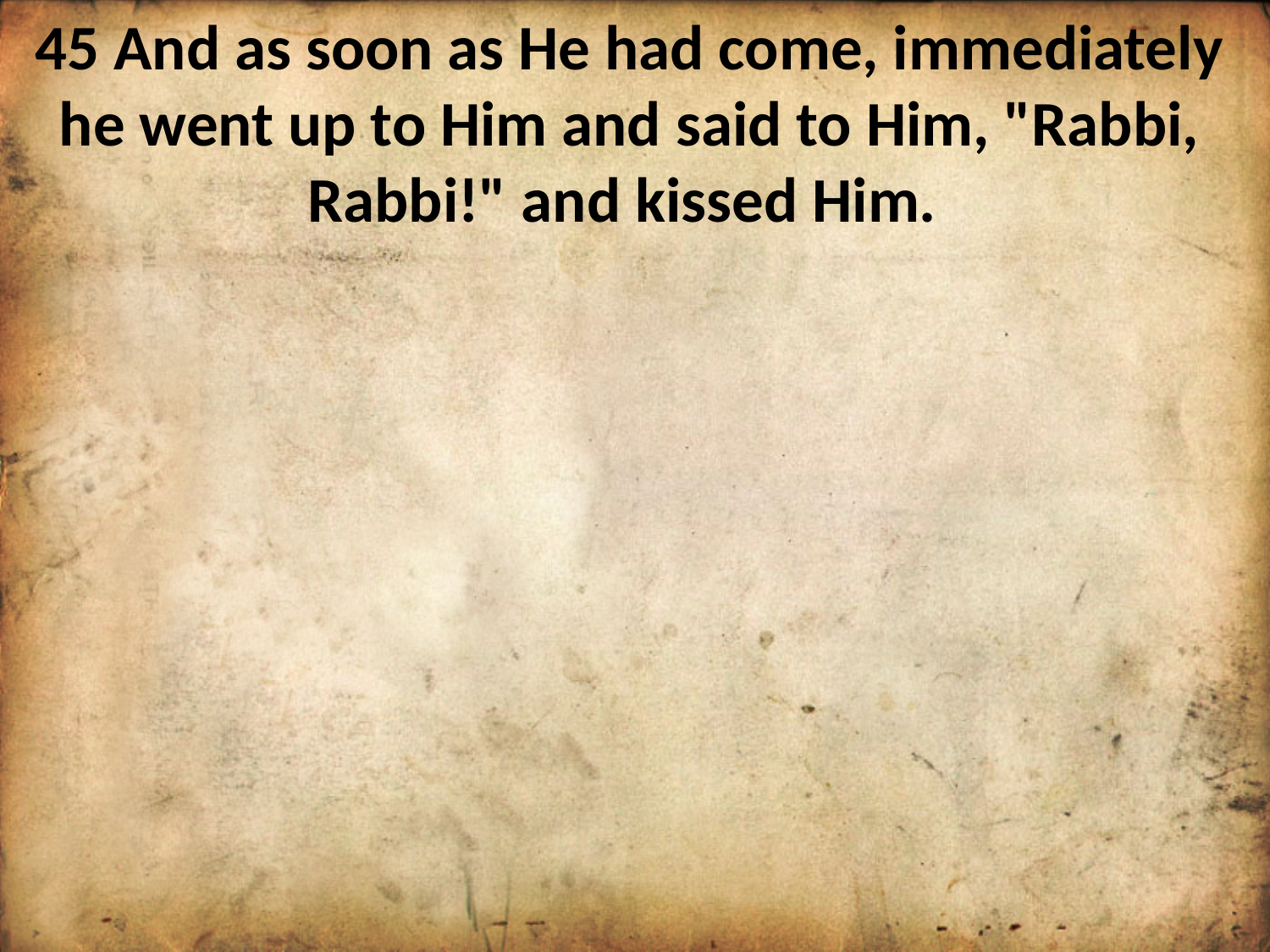

45 And as soon as He had come, immediately he went up to Him and said to Him, "Rabbi, Rabbi!" and kissed Him.